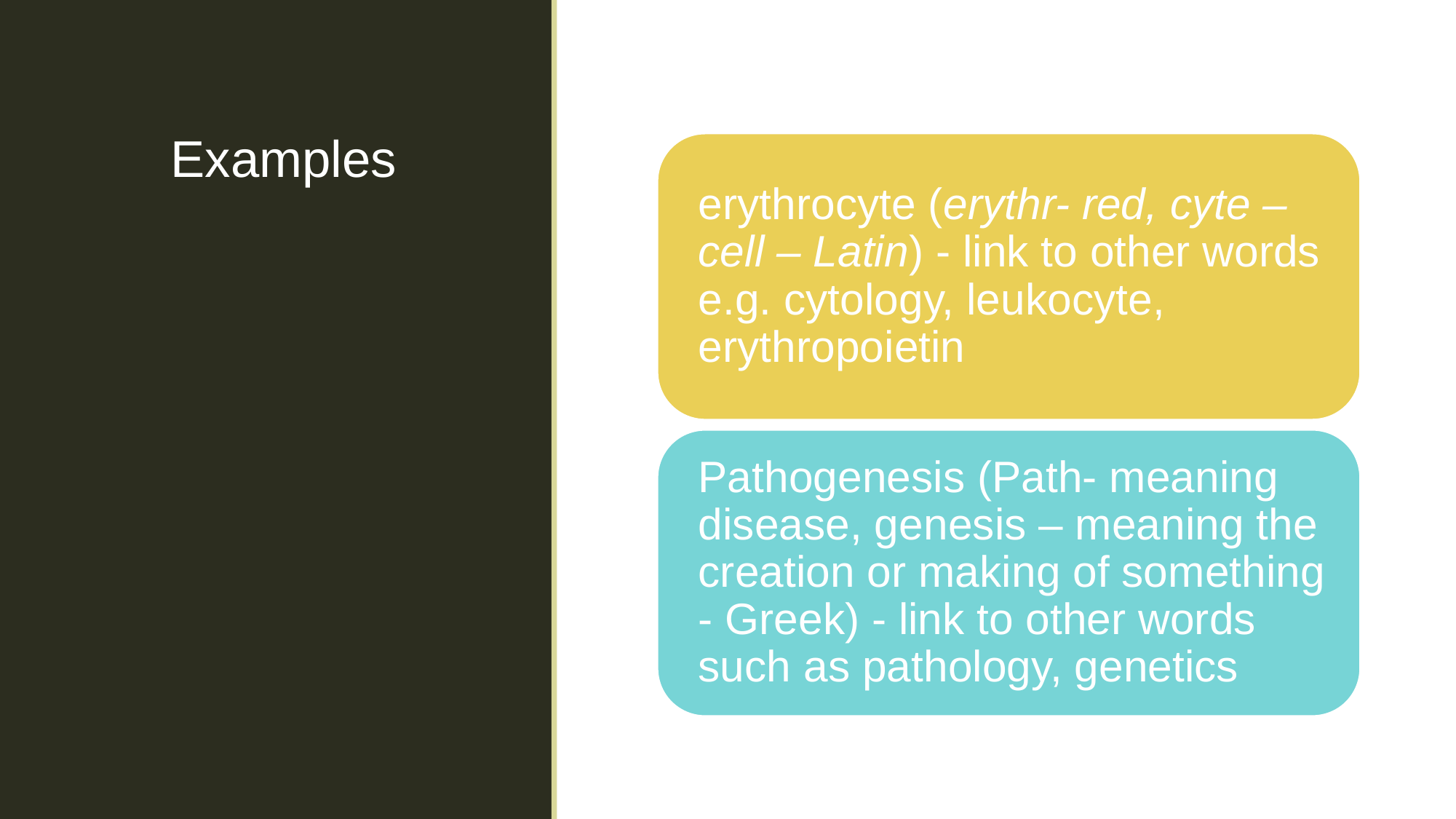

erythrocyte (erythr- red, cyte – cell – Latin) - link to other words e.g. cytology, leukocyte, erythropoietin
Pathogenesis (Path- meaning disease, genesis – meaning the creation or making of something - Greek) - link to other words such as pathology, genetics
# Examples